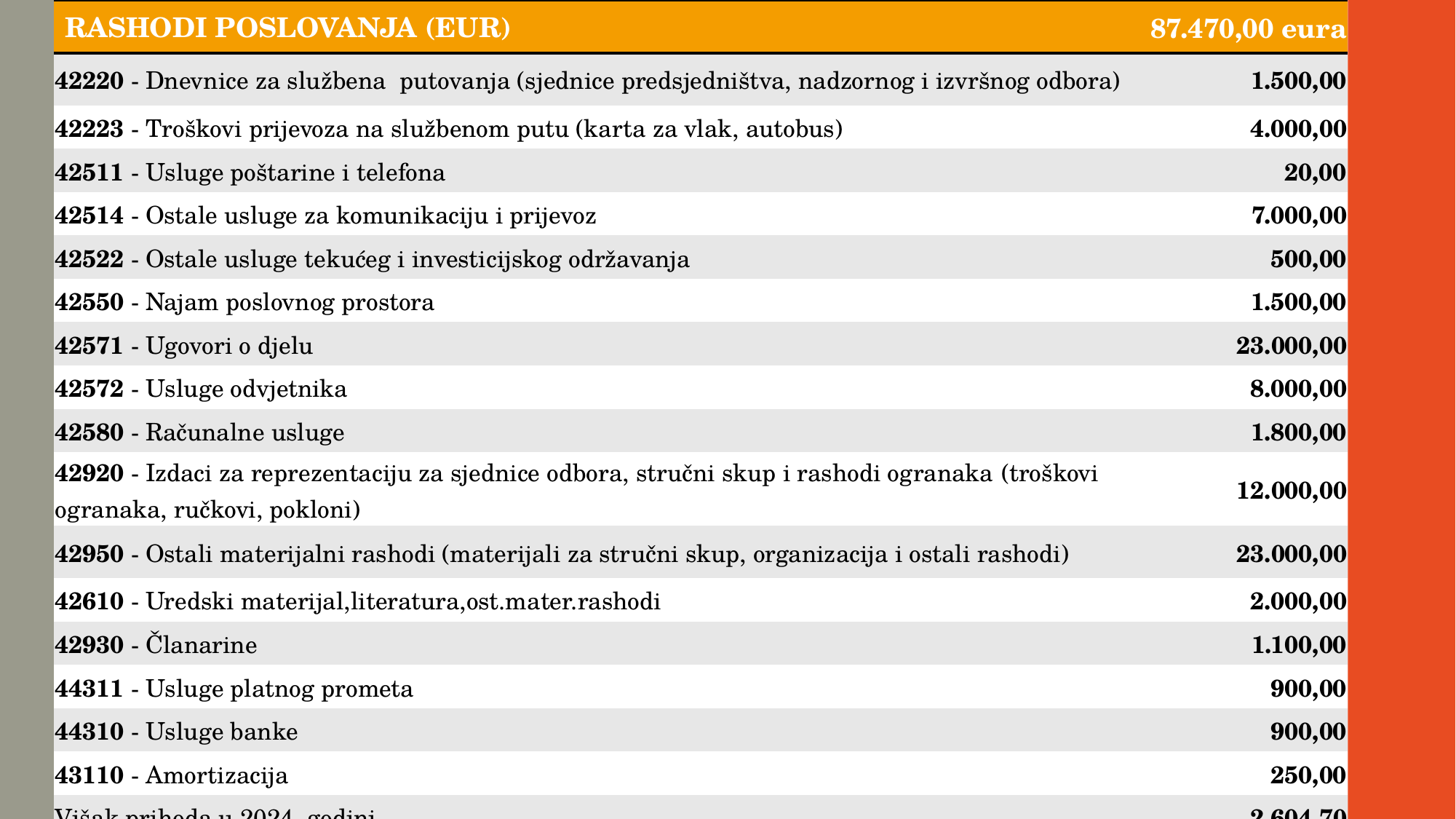

| RASHODI POSLOVANJA (EUR) | 87.470,00 eura |
| --- | --- |
| 42220 - Dnevnice za službena putovanja (sjednice predsjedništva, nadzornog i izvršnog odbora) | 1.500,00 |
| 42223 - Troškovi prijevoza na službenom putu (karta za vlak, autobus) | 4.000,00 |
| 42511 - Usluge poštarine i telefona | 20,00 |
| 42514 - Ostale usluge za komunikaciju i prijevoz | 7.000,00 |
| 42522 - Ostale usluge tekućeg i investicijskog održavanja | 500,00 |
| 42550 - Najam poslovnog prostora | 1.500,00 |
| 42571 - Ugovori o djelu | 23.000,00 |
| 42572 - Usluge odvjetnika | 8.000,00 |
| 42580 - Računalne usluge | 1.800,00 |
| 42920 - Izdaci za reprezentaciju za sjednice odbora, stručni skup i rashodi ogranaka (troškovi ogranaka, ručkovi, pokloni) | 12.000,00 |
| 42950 - Ostali materijalni rashodi (materijali za stručni skup, organizacija i ostali rashodi) | 23.000,00 |
| 42610 - Uredski materijal,literatura,ost.mater.rashodi | 2.000,00 |
| 42930 - Članarine | 1.100,00 |
| 44311 - Usluge platnog prometa | 900,00 |
| 44310 - Usluge banke | 900,00 |
| 43110 - Amortizacija | 250,00 |
| Višak prihoda u 2024. godini | 2.604,70 |